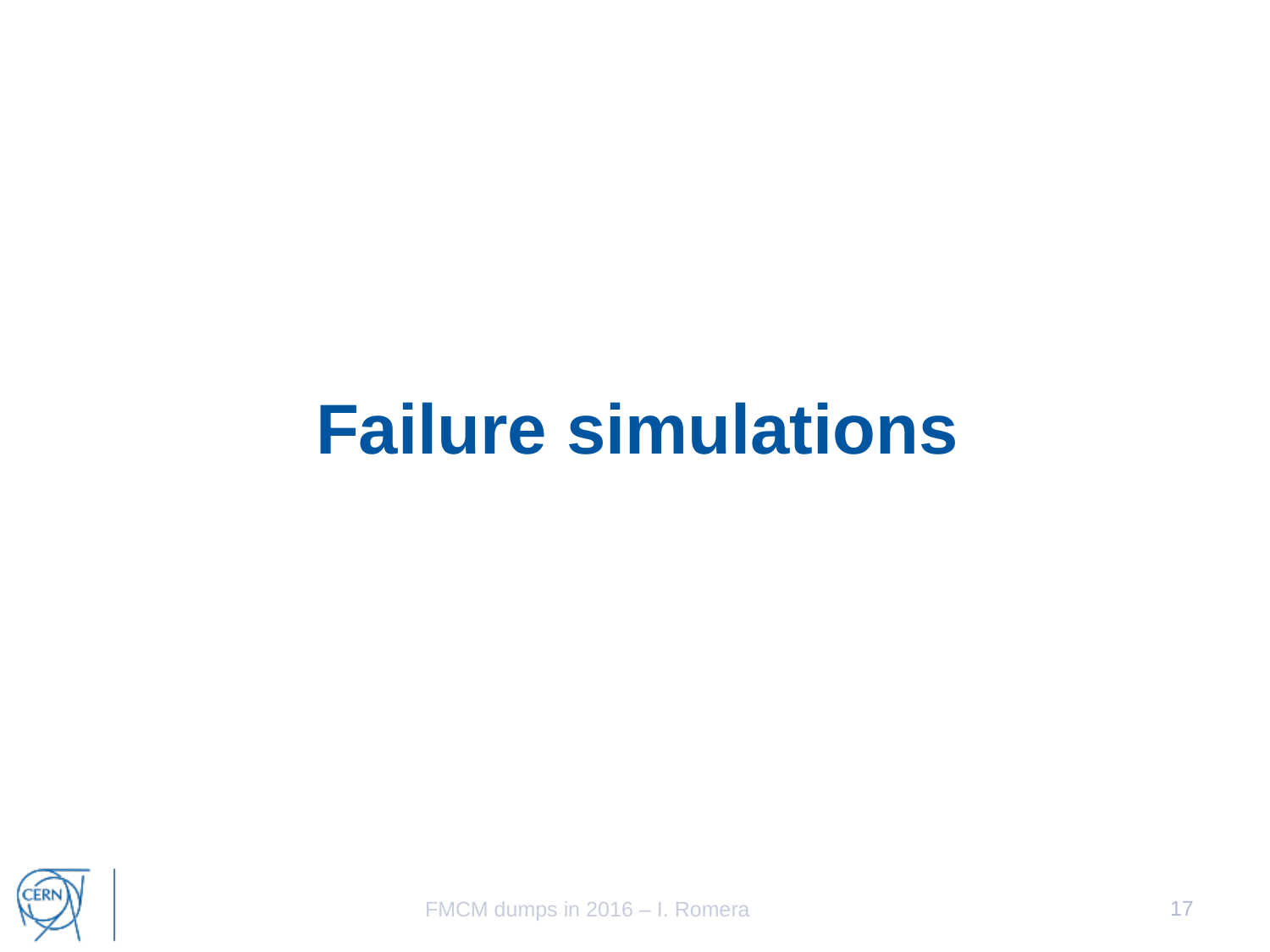

Failure simulations
17
FMCM dumps in 2016 – I. Romera